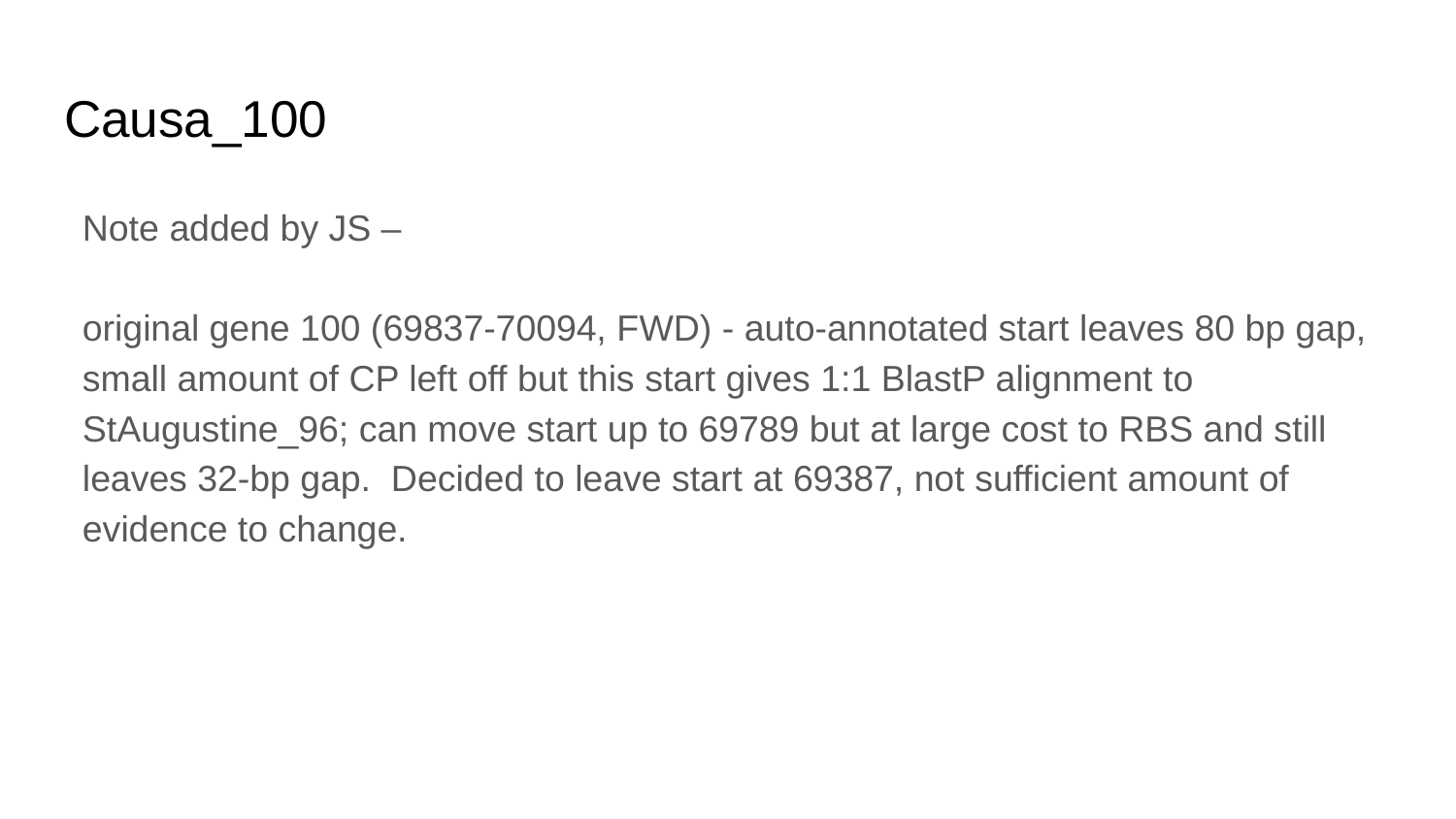

# Causa_100
Note added by JS –

original gene 100 (69837-70094, FWD) - auto-annotated start leaves 80 bp gap, small amount of CP left off but this start gives 1:1 BlastP alignment to StAugustine_96; can move start up to 69789 but at large cost to RBS and still leaves 32-bp gap.  Decided to leave start at 69387, not sufficient amount of evidence to change.